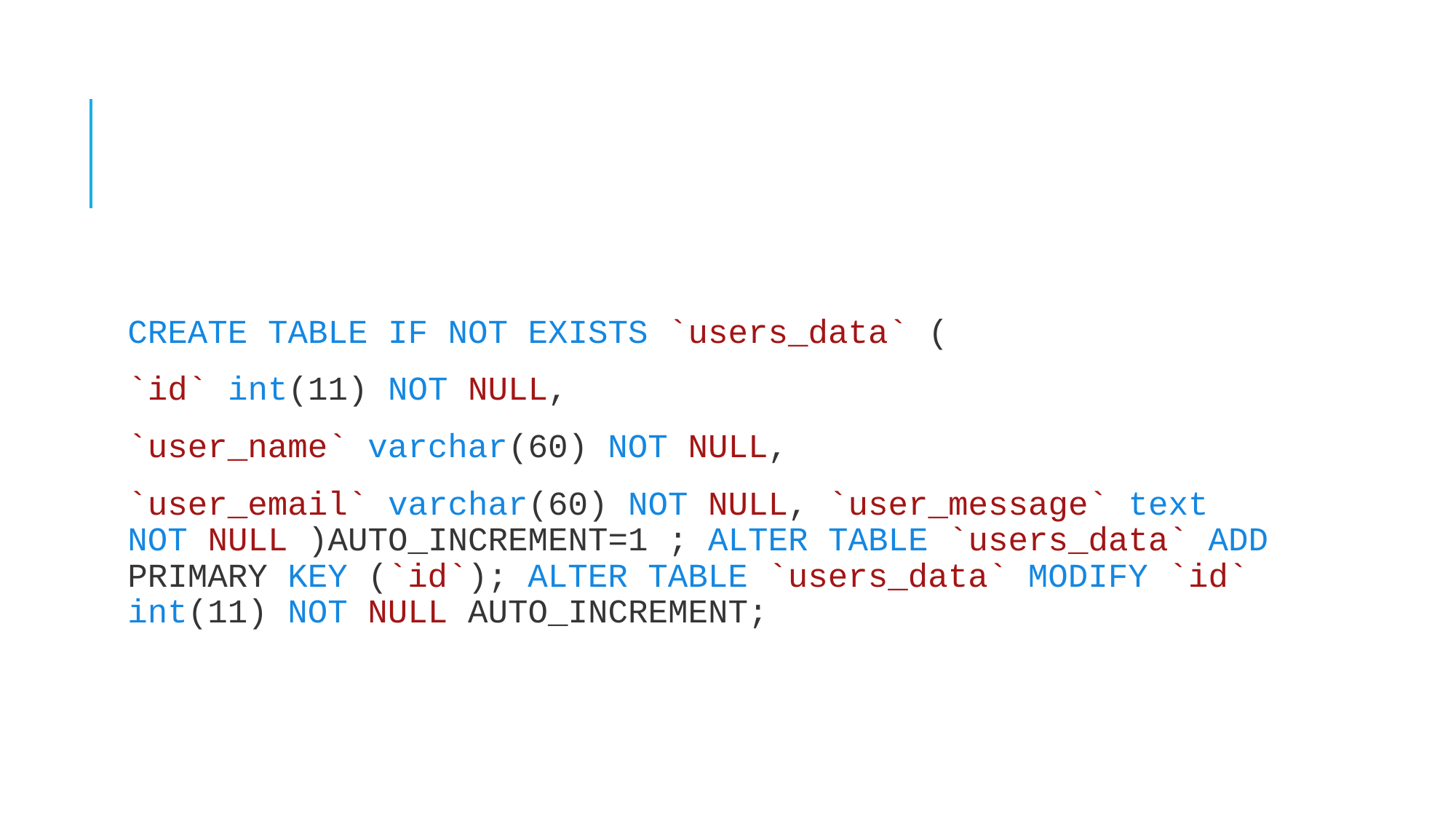

#
CREATE TABLE IF NOT EXISTS `users_data` (
`id` int(11) NOT NULL,
`user_name` varchar(60) NOT NULL,
`user_email` varchar(60) NOT NULL, `user_message` text NOT NULL )AUTO_INCREMENT=1 ; ALTER TABLE `users_data` ADD PRIMARY KEY (`id`); ALTER TABLE `users_data` MODIFY `id` int(11) NOT NULL AUTO_INCREMENT;